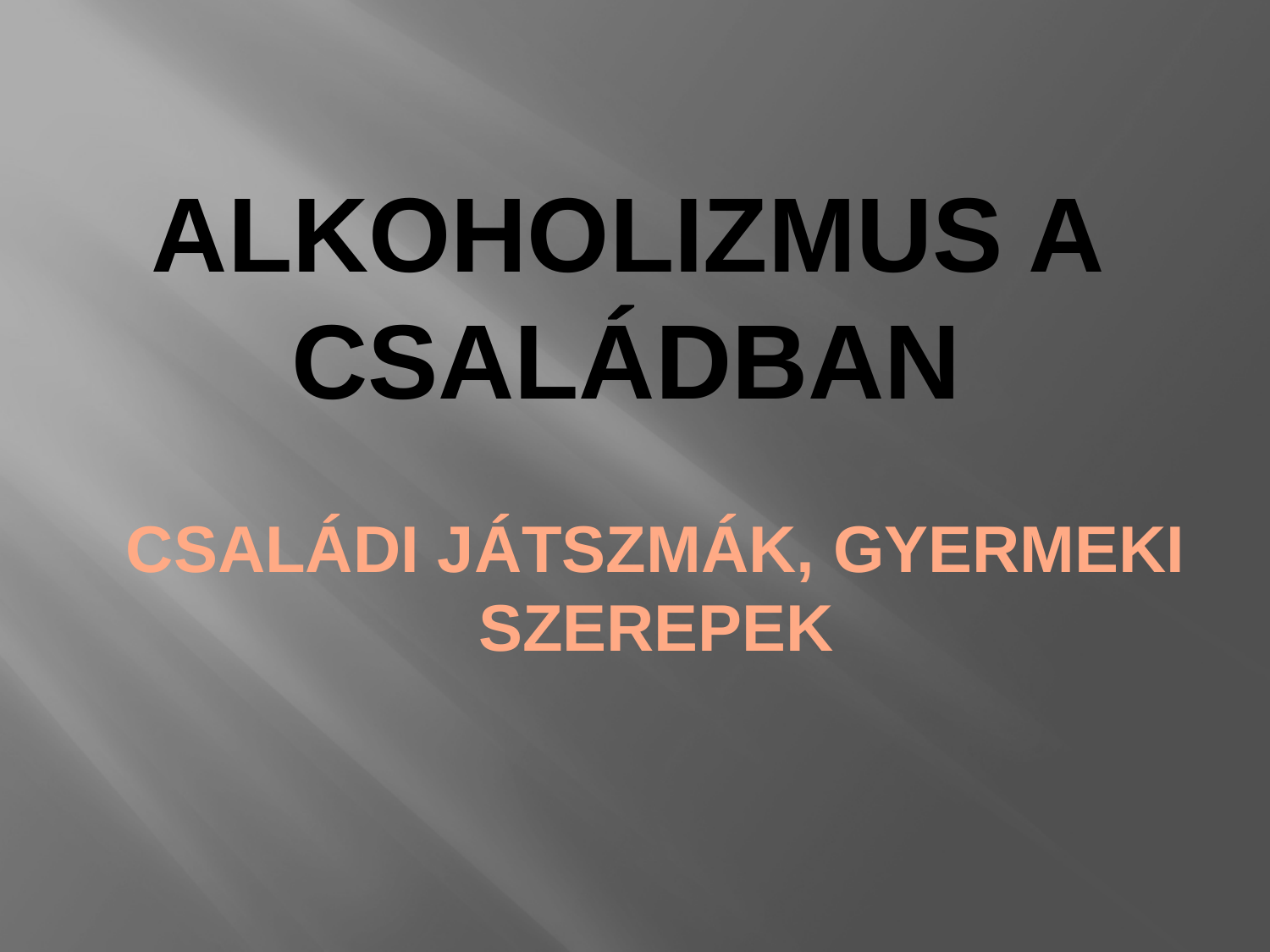

# Alkoholizmus a családban
Családi játszmák, gyermeki szerepek